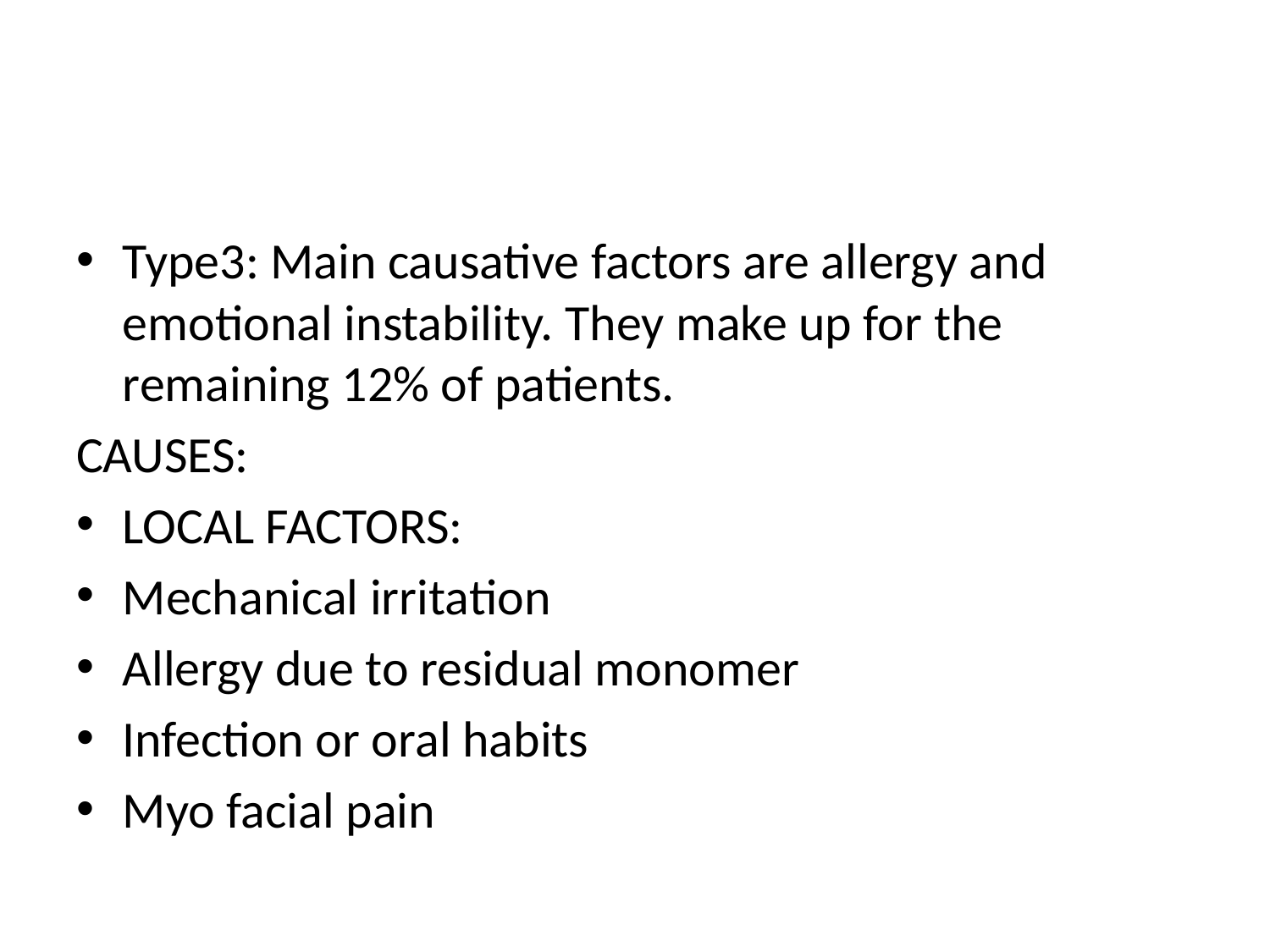

#
Type3: Main causative factors are allergy and emotional instability. They make up for the remaining 12% of patients.
CAUSES:
LOCAL FACTORS:
Mechanical irritation
Allergy due to residual monomer
Infection or oral habits
Myo facial pain